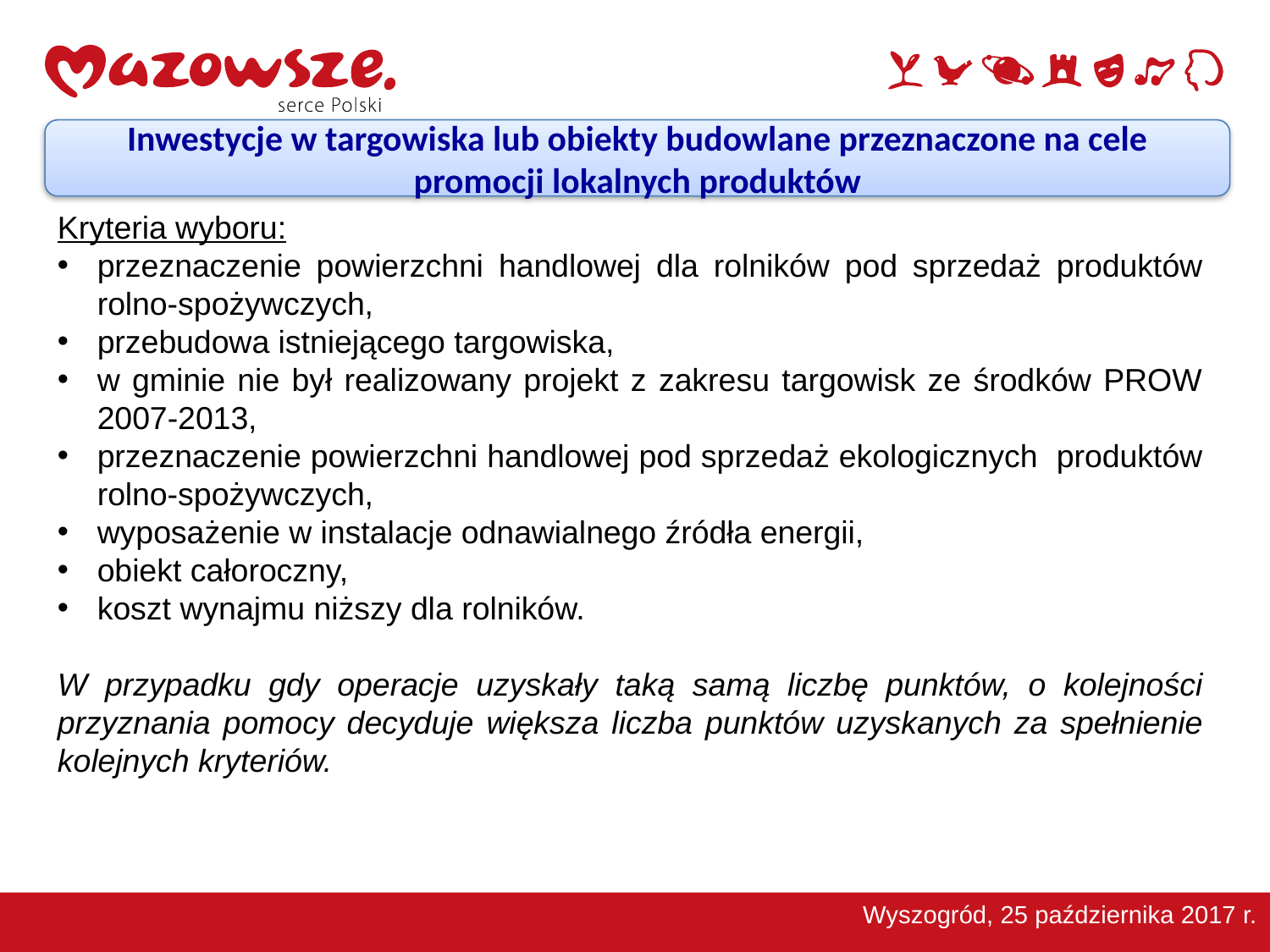

Inwestycje w targowiska lub obiekty budowlane przeznaczone na cele promocji lokalnych produktów

Kryteria wyboru:
przeznaczenie powierzchni handlowej dla rolników pod sprzedaż produktów rolno-spożywczych,
przebudowa istniejącego targowiska,
w gminie nie był realizowany projekt z zakresu targowisk ze środków PROW 2007-2013,
przeznaczenie powierzchni handlowej pod sprzedaż ekologicznych  produktów rolno-spożywczych,
wyposażenie w instalacje odnawialnego źródła energii,
obiekt całoroczny,
koszt wynajmu niższy dla rolników.

W przypadku gdy operacje uzyskały taką samą liczbę punktów, o kolejności przyznania pomocy decyduje większa liczba punktów uzyskanych za spełnienie kolejnych kryteriów.
Wyszogród, 25 października 2017 r.